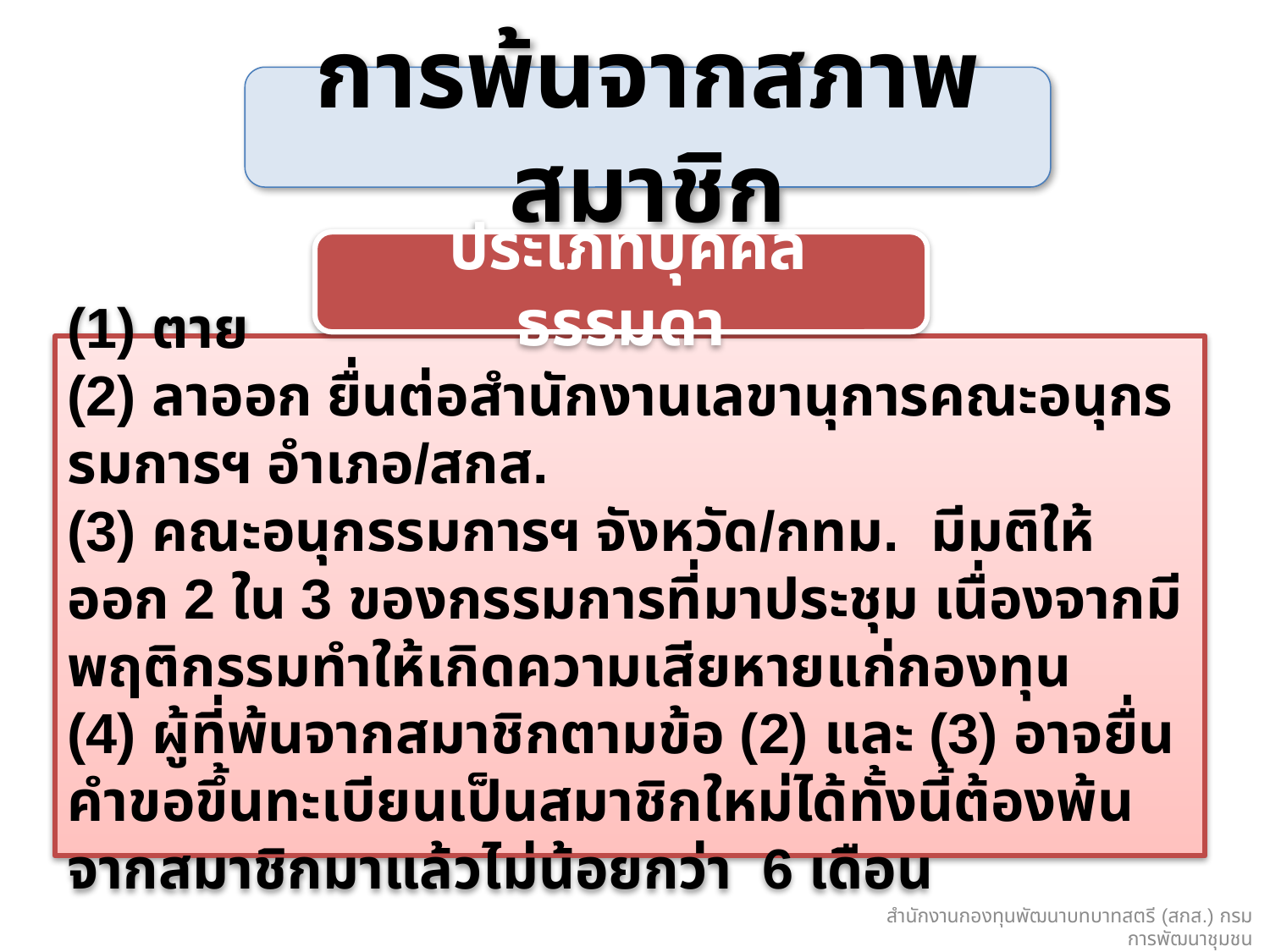

การพ้นจากสภาพสมาชิก
 ประเภทบุคคลธรรมดา
(1) ตาย
(2) ลาออก ยื่นต่อสำนักงานเลขานุการคณะอนุกรรมการฯ อำเภอ/สกส.
(3) คณะอนุกรรมการฯ จังหวัด/กทม.  มีมติให้ออก 2 ใน 3 ของกรรมการที่มาประชุม เนื่องจากมีพฤติกรรมทำให้เกิดความเสียหายแก่กองทุน
(4) ผู้ที่พ้นจากสมาชิกตามข้อ (2) และ (3) อาจยื่นคำขอขึ้นทะเบียนเป็นสมาชิกใหม่ได้ทั้งนี้ต้องพ้นจากสมาชิกมาแล้วไม่น้อยกว่า  6 เดือน
สำนักงานกองทุนพัฒนาบทบาทสตรี (สกส.) กรมการพัฒนาชุมชน